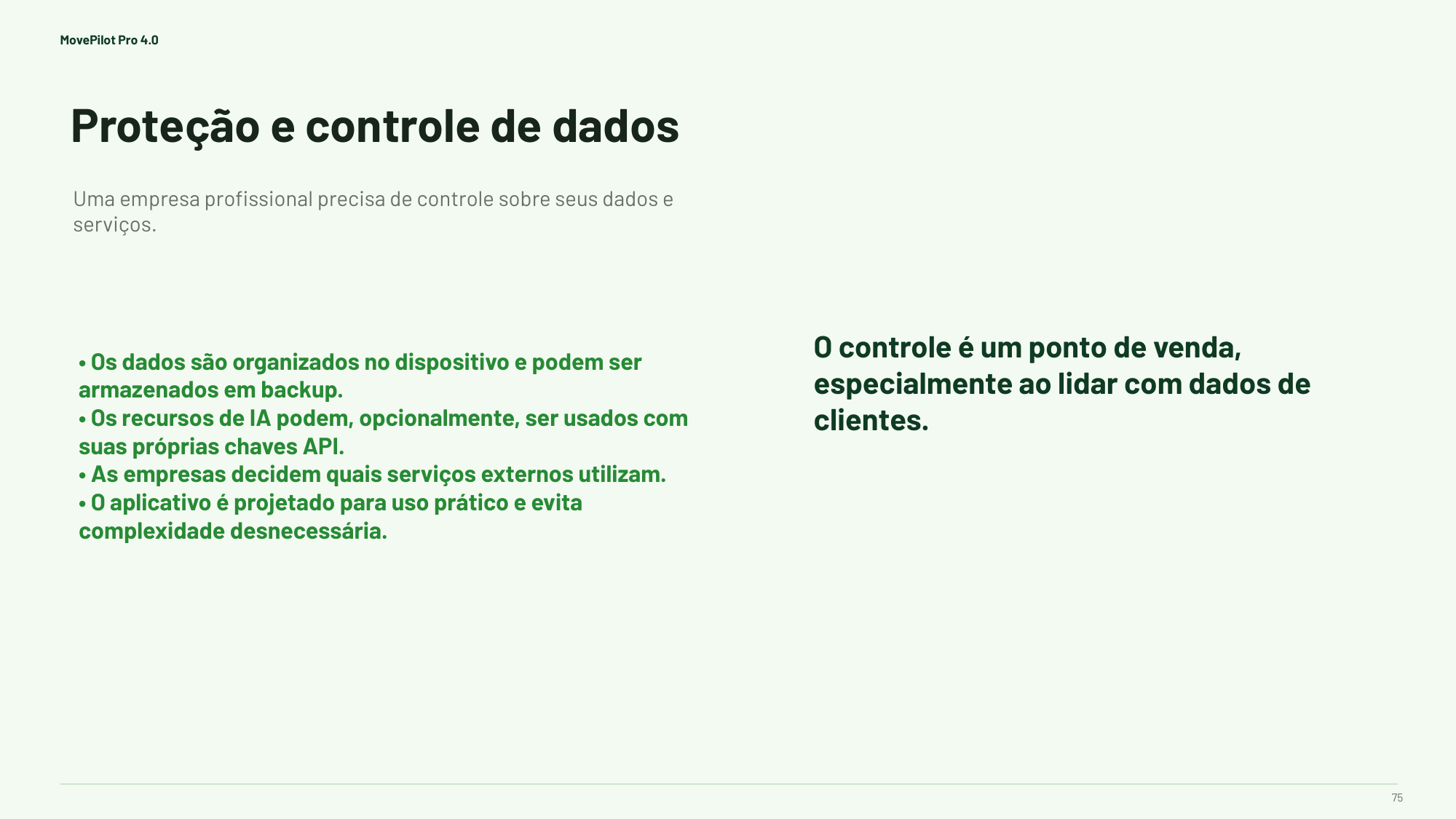

MovePilot Pro 4.0
Proteção e controle de dados
O controle é um ponto de venda, especialmente ao lidar com dados de clientes.
Uma empresa profissional precisa de controle sobre seus dados e serviços.
• Os dados são organizados no dispositivo e podem ser armazenados em backup.
• Os recursos de IA podem, opcionalmente, ser usados com suas próprias chaves API.
• As empresas decidem quais serviços externos utilizam.
• O aplicativo é projetado para uso prático e evita complexidade desnecessária.

75